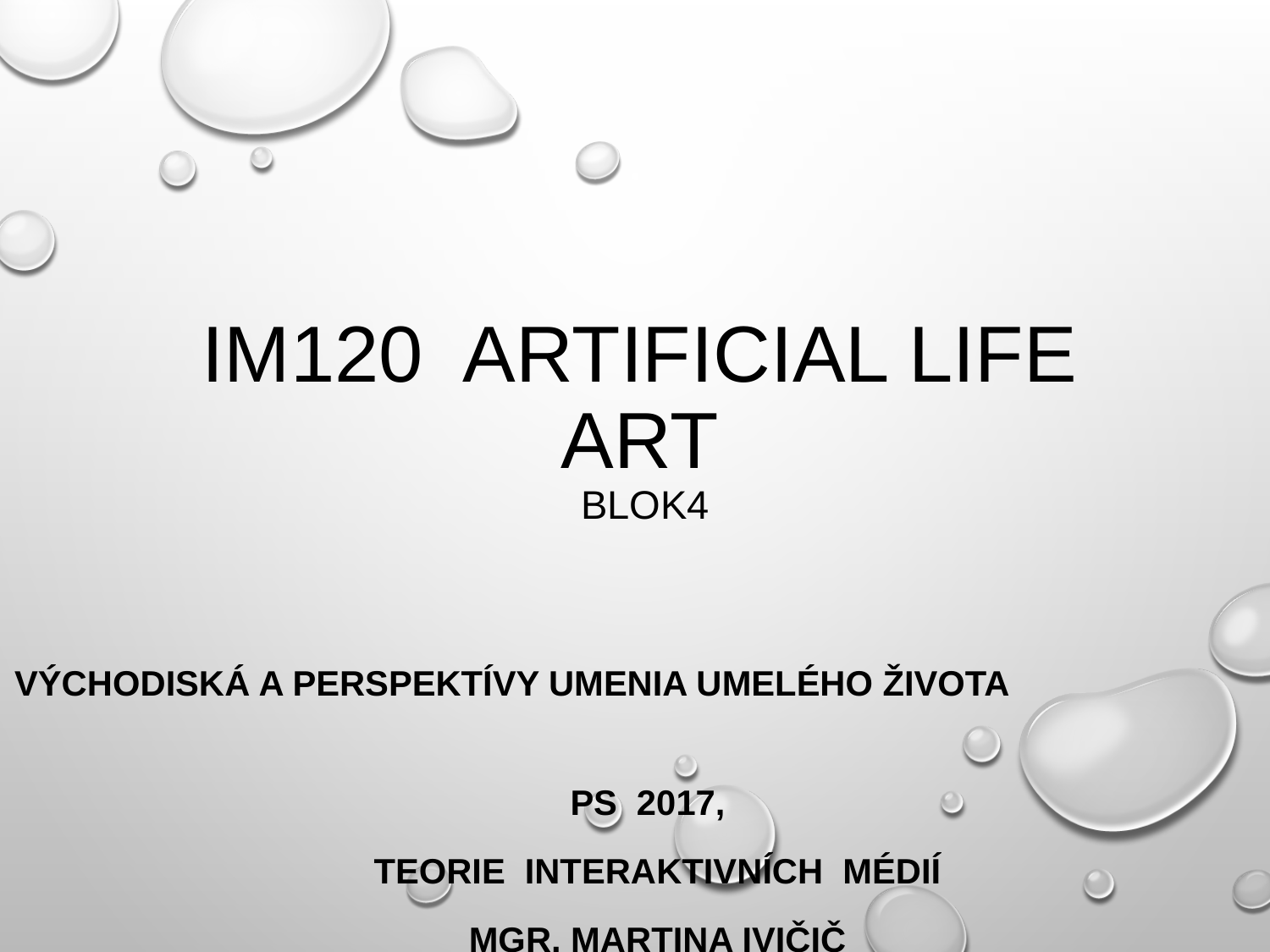

# IM120  Artificial Life Art BLOK4
Východiská a perspektívy umenia umelého života
PS  2017,
TEORIE  INTERAKTIVNÍCH  MÉDIÍ
Mgr. Martina Ivičič